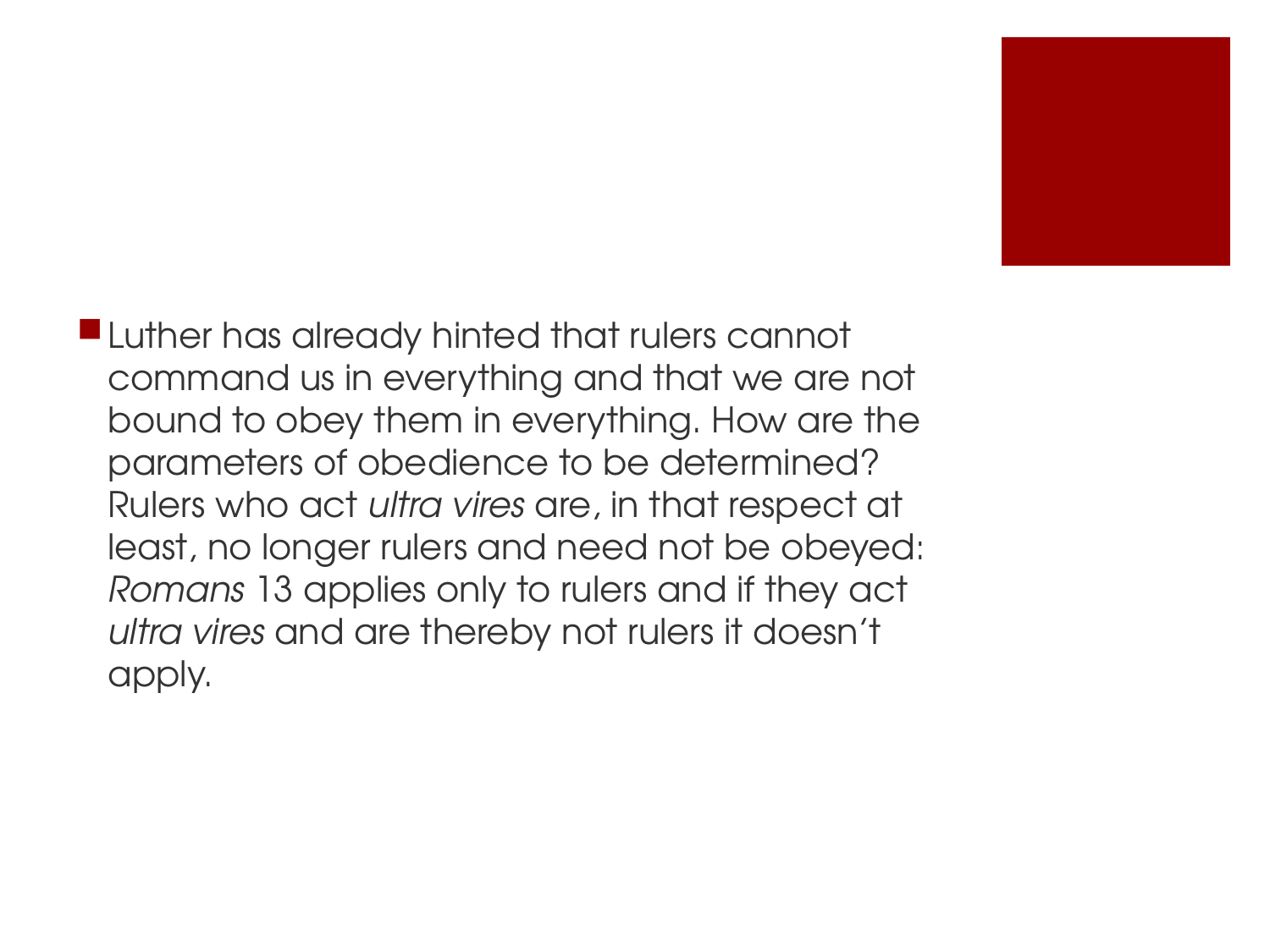

#
Luther has already hinted that rulers cannot command us in everything and that we are not bound to obey them in everything. How are the parameters of obedience to be determined? Rulers who act ultra vires are, in that respect at least, no longer rulers and need not be obeyed: Romans 13 applies only to rulers and if they act ultra vires and are thereby not rulers it doesn’t apply.